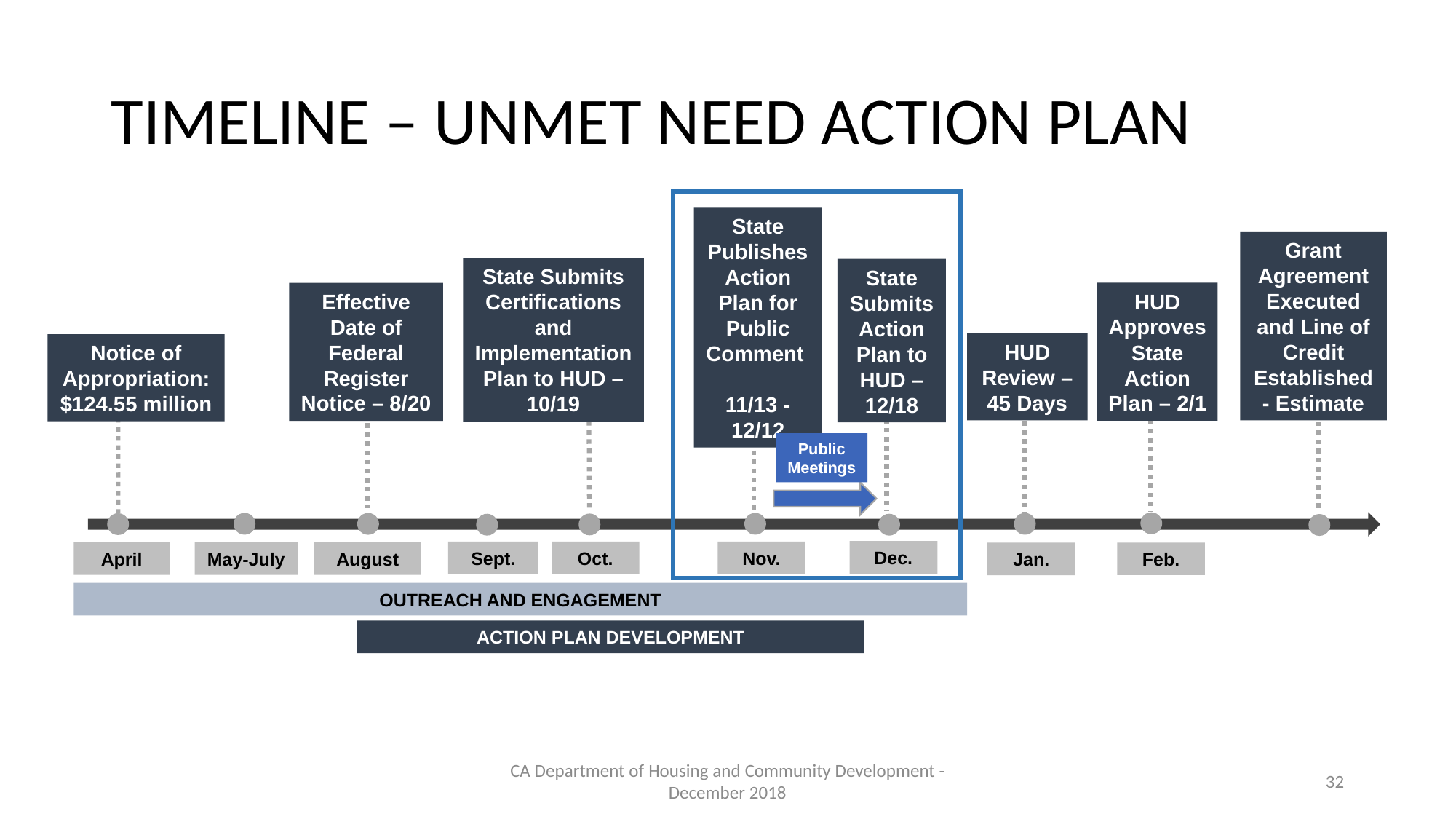

# TIMELINE – UNMET NEED ACTION PLAN

State Publishes Action Plan for Public Comment
11/13 -12/12
Grant Agreement Executed and Line of Credit Established - Estimate
State Submits Certifications and Implementation Plan to HUD – 10/19
State Submits Action Plan to HUD – 12/18
HUD Approves State Action Plan – 2/1
Effective Date of Federal Register Notice – 8/20
HUD Review – 45 Days
Notice of Appropriation: $124.55 million
Public Meetings

Dec.
Oct.
Nov.
Sept.
April
May-July
August
Feb.
Jan.
OUTREACH AND ENGAGEMENT
ACTION PLAN DEVELOPMENT
CA Department of Housing and Community Development - December 2018
32